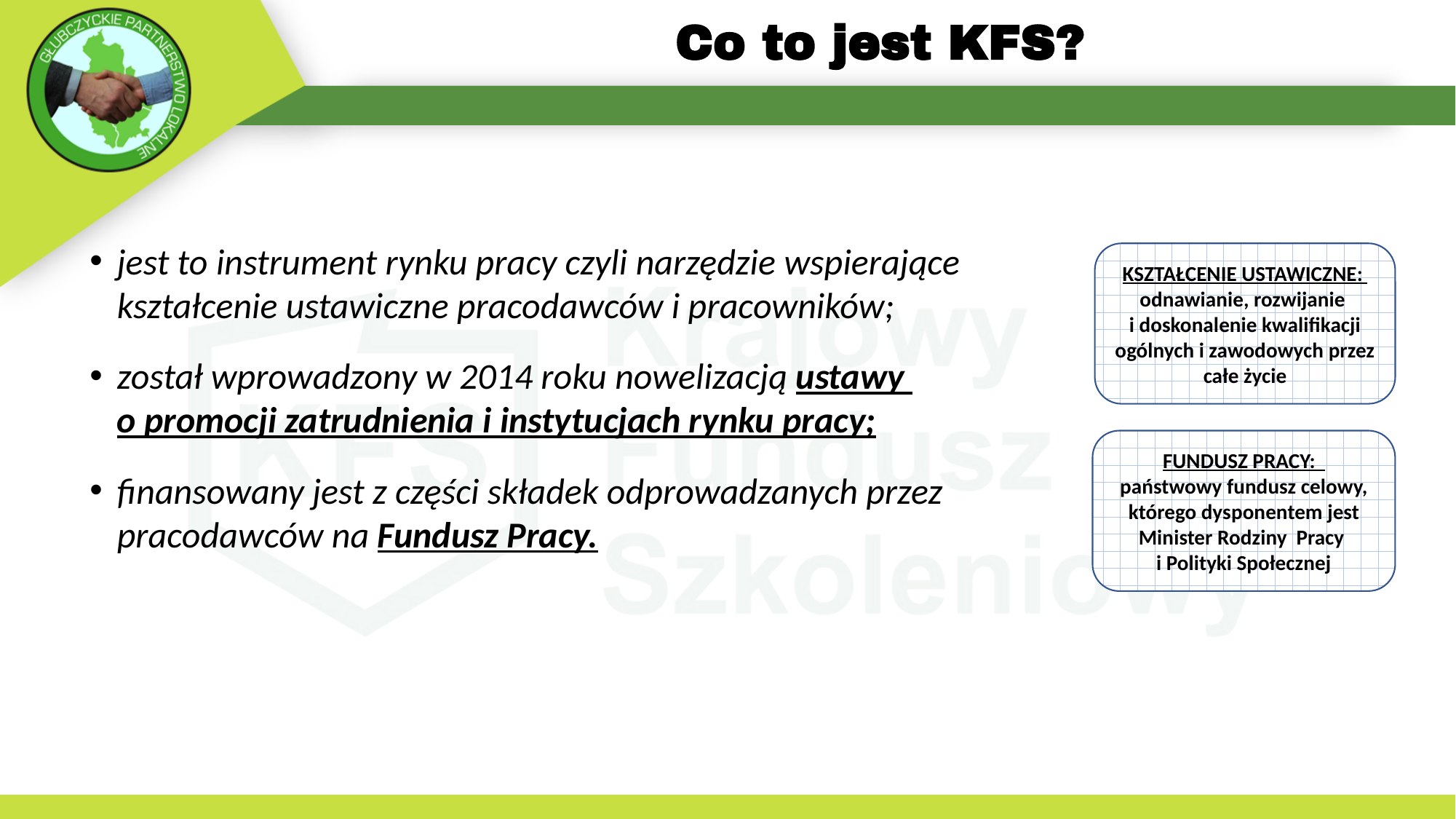

# Co to jest KFS?
jest to instrument rynku pracy czyli narzędzie wspierające kształcenie ustawiczne pracodawców i pracowników;
został wprowadzony w 2014 roku nowelizacją ustawy
o promocji zatrudnienia i instytucjach rynku pracy;
finansowany jest z części składek odprowadzanych przez pracodawców na Fundusz Pracy.
KSZTAŁCENIE USTAWICZNE:  odnawianie, rozwijanie
i doskonalenie kwalifikacji ogólnych i zawodowych przez całe życie
FUNDUSZ PRACY:
państwowy fundusz celowy, którego dysponentem jest Minister Rodziny  Pracy
i Polityki Społecznej